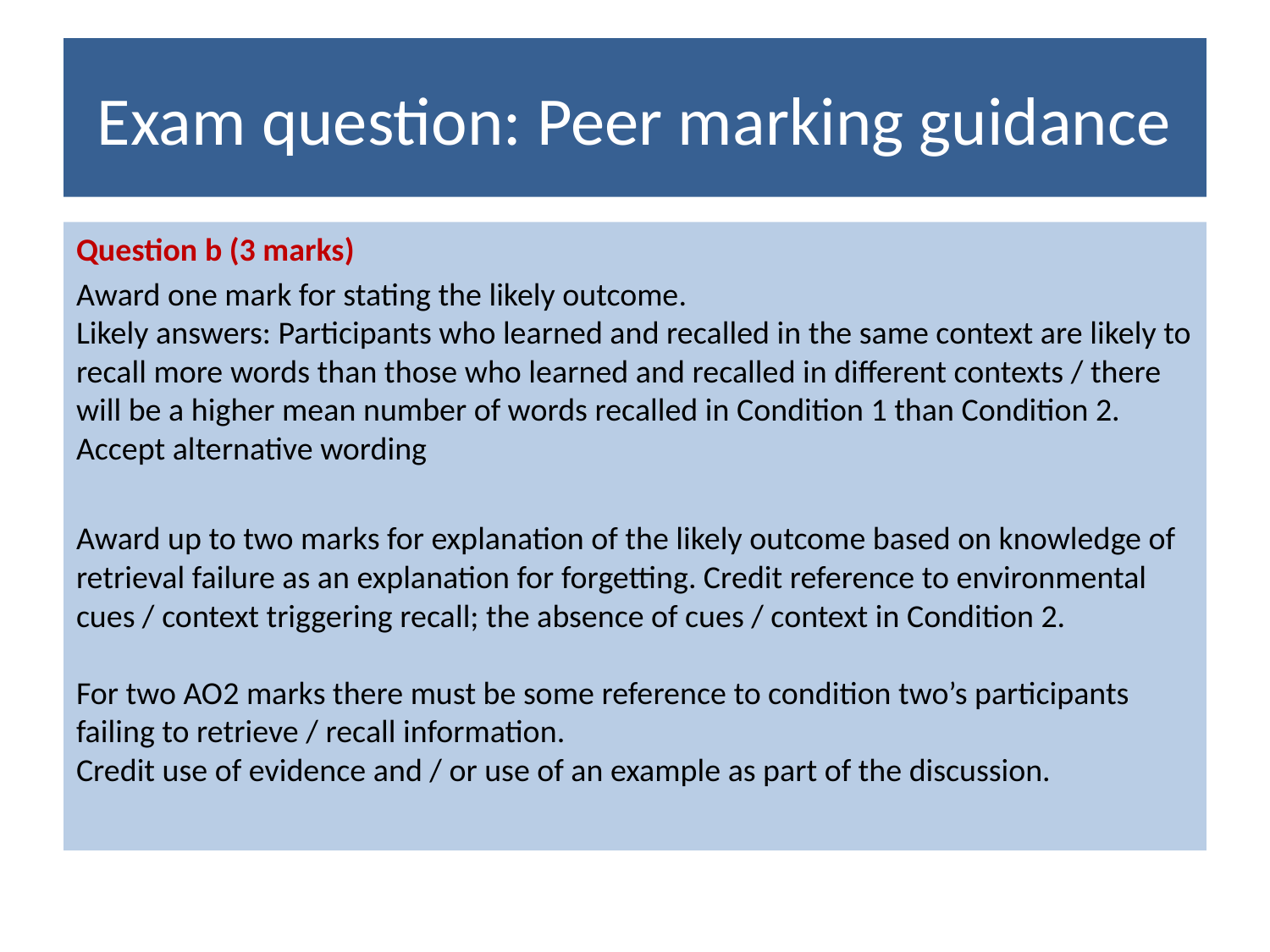

# Exam question: Peer marking guidance
Question b (3 marks)
Award one mark for stating the likely outcome.
Likely answers: Participants who learned and recalled in the same context are likely to recall more words than those who learned and recalled in different contexts / there will be a higher mean number of words recalled in Condition 1 than Condition 2.
Accept alternative wording

Award up to two marks for explanation of the likely outcome based on knowledge of retrieval failure as an explanation for forgetting. Credit reference to environmental cues / context triggering recall; the absence of cues / context in Condition 2.
For two AO2 marks there must be some reference to condition two’s participants failing to retrieve / recall information.
Credit use of evidence and / or use of an example as part of the discussion.